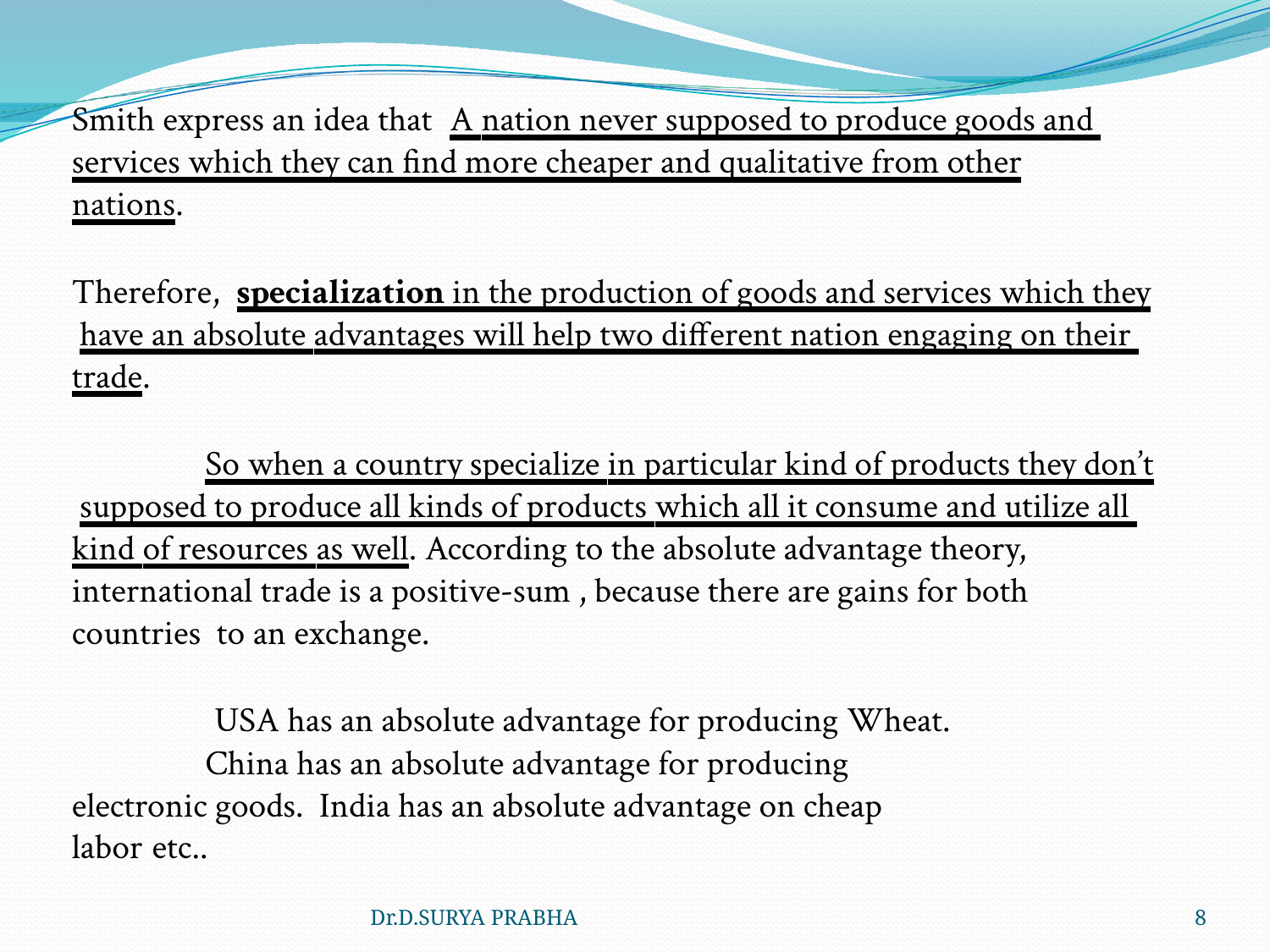

Smith express an idea that	A nation never supposed to produce goods and  services which they can find more cheaper and qualitative from other nations.

Therefore,	specialization in the production of goods and services which they  have an absolute advantages will help two different nation engaging on their  trade.

So when a country specialize in particular kind of products they don’t  supposed to produce all kinds of products which all it consume and utilize all  kind of resources as well. According to the absolute advantage theory,  international trade is a positive-sum , because there are gains for both countries  to an exchange.

USA has an absolute advantage for producing Wheat.
China has an absolute advantage for producing electronic goods.  India has an absolute advantage on cheap labor etc..

Dr.D.SURYA PRABHA
8